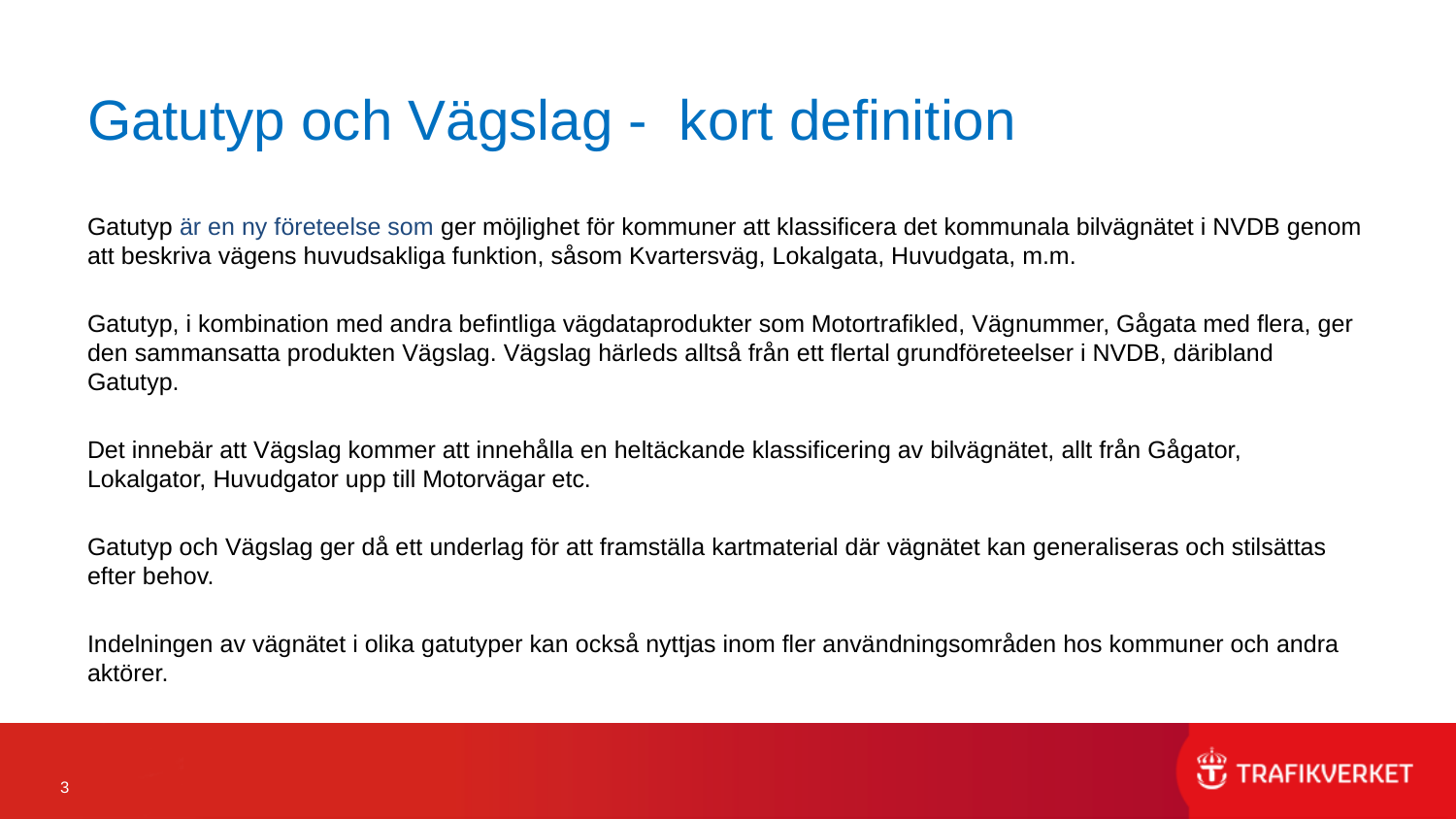

# Gatutyp och Vägslag -  kort definition
Gatutyp är en ny företeelse som ger möjlighet för kommuner att klassificera det kommunala bilvägnätet i NVDB genom att beskriva vägens huvudsakliga funktion, såsom Kvartersväg, Lokalgata, Huvudgata, m.m.

Gatutyp, i kombination med andra befintliga vägdataprodukter som Motortrafikled, Vägnummer, Gågata med flera, ger den sammansatta produkten Vägslag. Vägslag härleds alltså från ett flertal grundföreteelser i NVDB, däribland Gatutyp.

Det innebär att Vägslag kommer att innehålla en heltäckande klassificering av bilvägnätet, allt från Gågator, Lokalgator, Huvudgator upp till Motorvägar etc.

Gatutyp och Vägslag ger då ett underlag för att framställa kartmaterial där vägnätet kan generaliseras och stilsättas efter behov.

Indelningen av vägnätet i olika gatutyper kan också nyttjas inom fler användningsområden hos kommuner och andra aktörer.